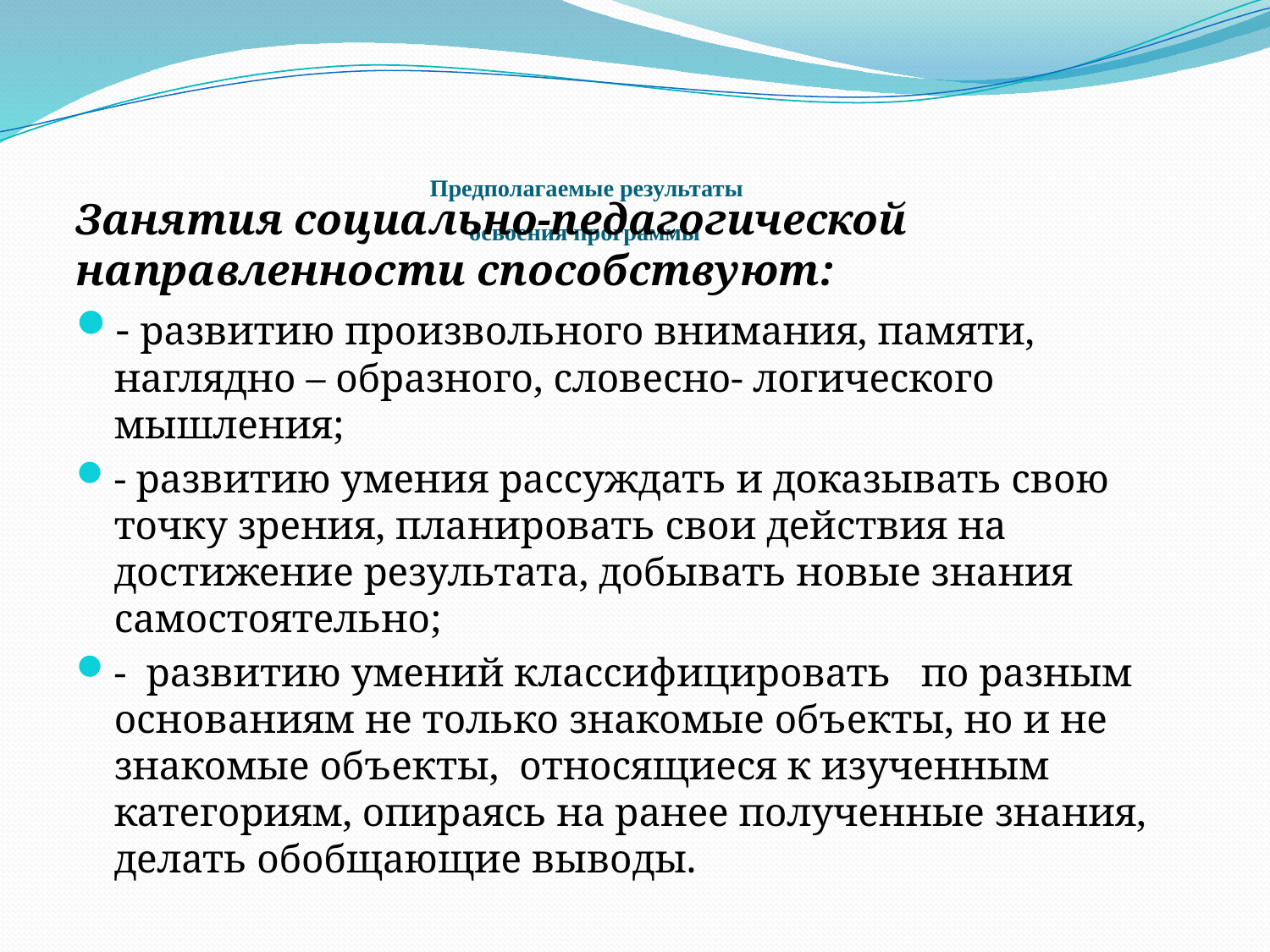

# Предполагаемые результаты освоения программы
Занятия социально-педагогической  направленности способствуют:
- развитию произвольного внимания, памяти,  наглядно – образного, словесно- логического мышления;
- развитию умения рассуждать и доказывать свою точку зрения, планировать свои действия на достижение результата, добывать новые знания самостоятельно;
-  развитию умений классифицировать   по разным основаниям не только знакомые объекты, но и не знакомые объекты,  относящиеся к изученным категориям, опираясь на ранее полученные знания, делать обобщающие выводы.